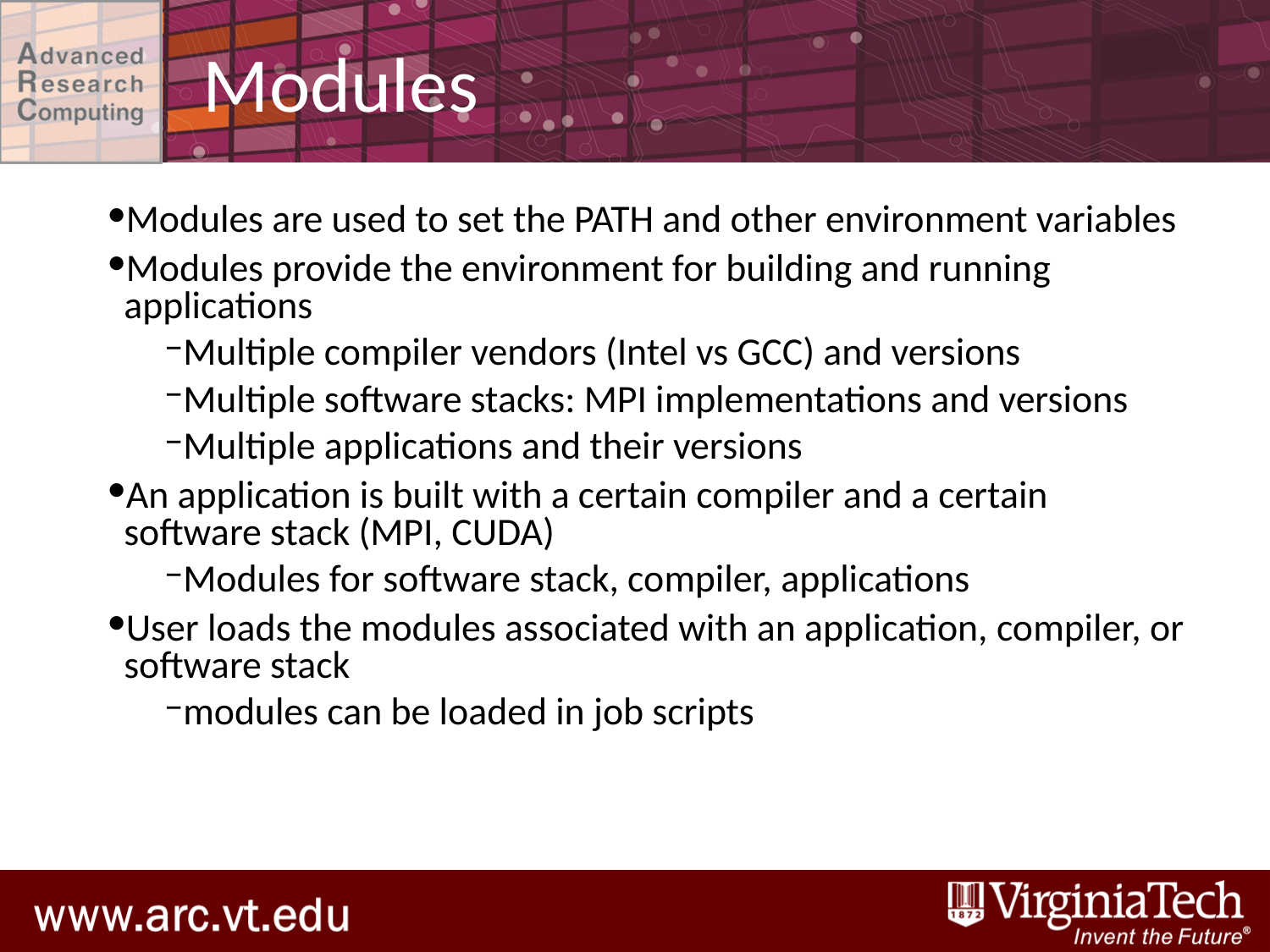

# Modules
Modules are used to set the PATH and other environment variables
Modules provide the environment for building and running applications
Multiple compiler vendors (Intel vs GCC) and versions
Multiple software stacks: MPI implementations and versions
Multiple applications and their versions
An application is built with a certain compiler and a certain software stack (MPI, CUDA)
Modules for software stack, compiler, applications
User loads the modules associated with an application, compiler, or software stack
modules can be loaded in job scripts